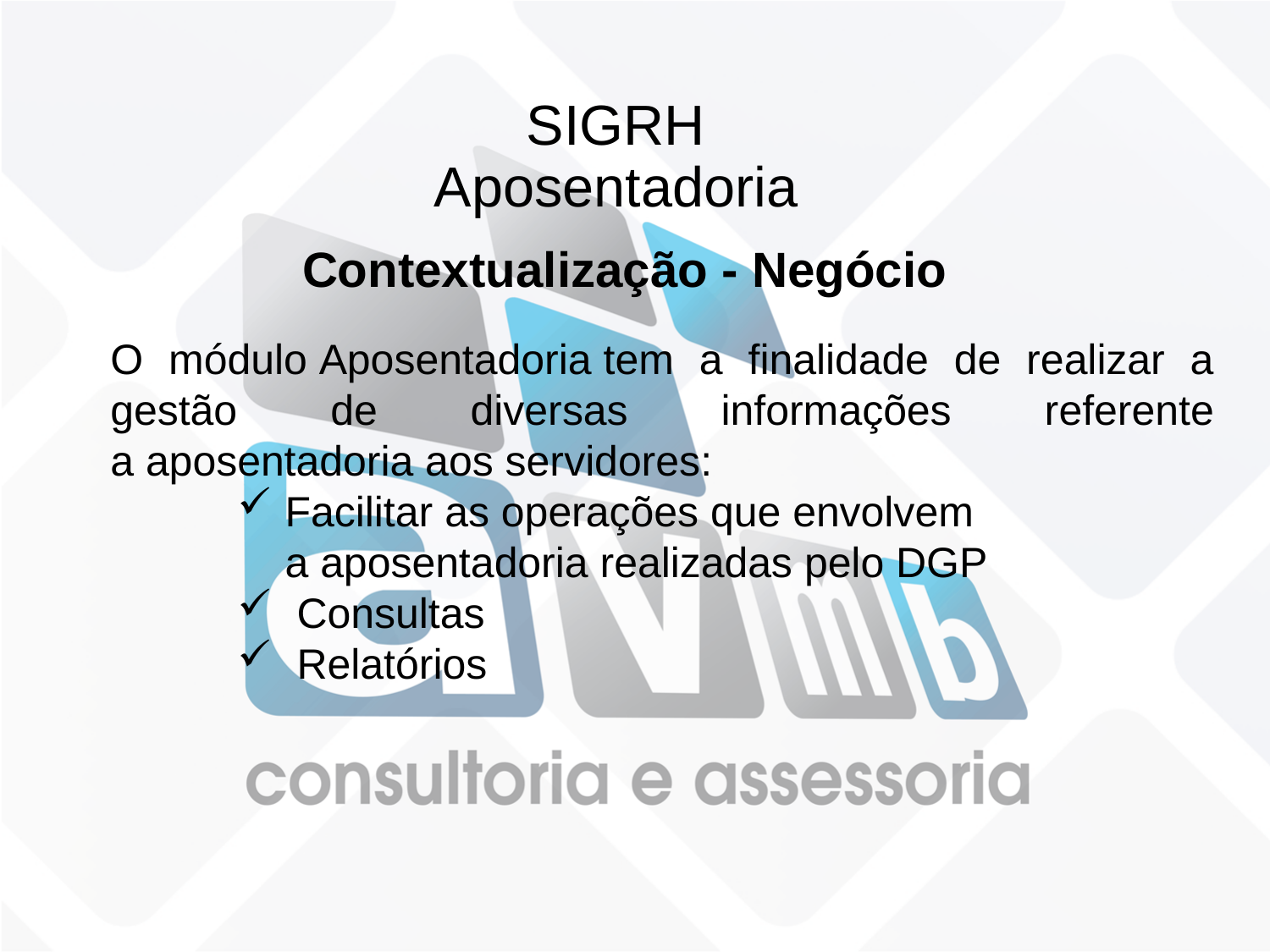

SIGRH
Aposentadoria

Contextualização - Negócio
O módulo Aposentadoria tem a finalidade de realizar a gestão de diversas informações referente a aposentadoria aos servidores:
Facilitar as operações que envolvem a aposentadoria realizadas pelo DGP
 Consultas
 Relatórios